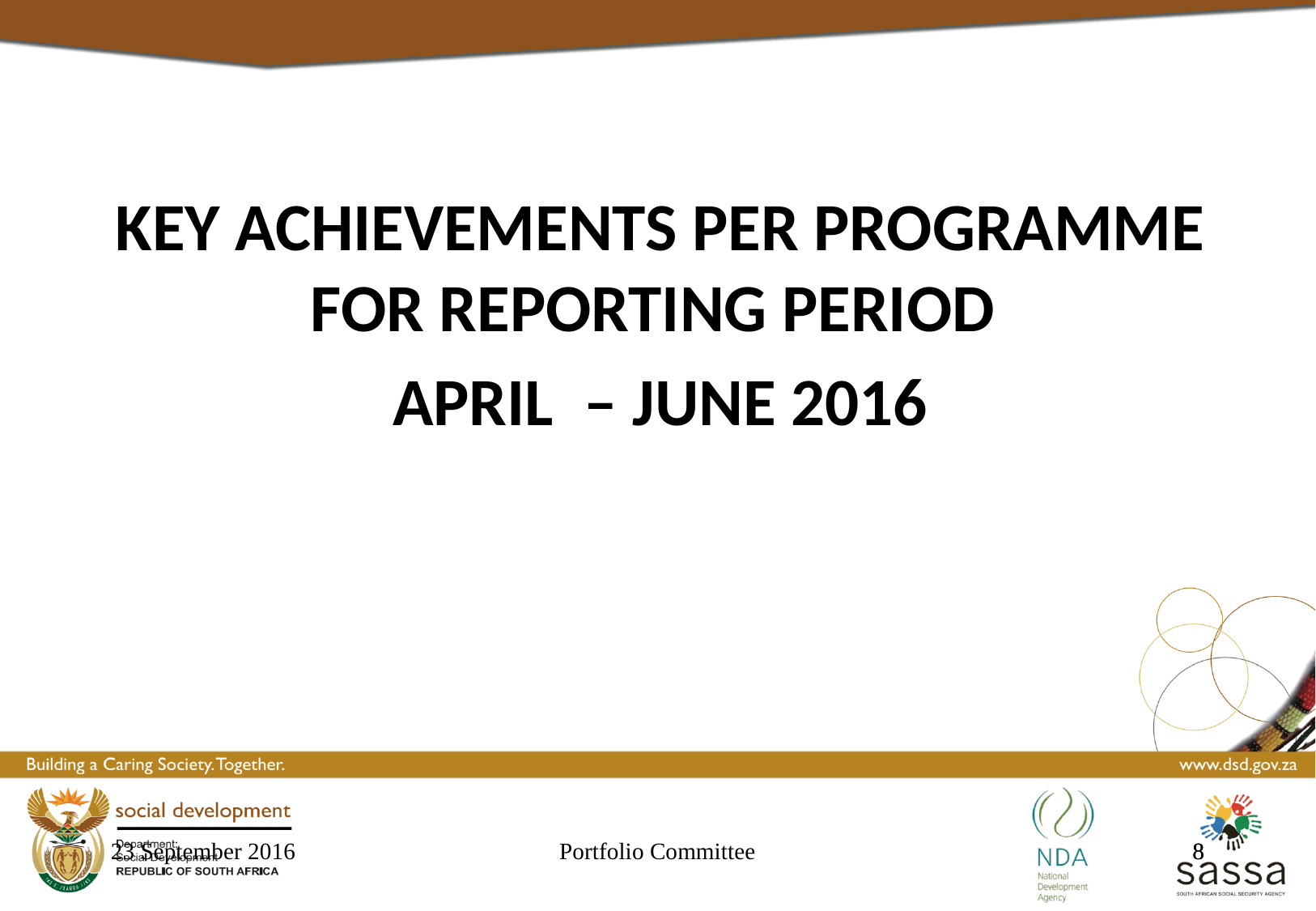

KEY ACHIEVEMENTS PER PROGRAMME FOR REPORTING PERIOD
APRIL  – JUNE 2016
23 September 2016

Portfolio Committee
8
8